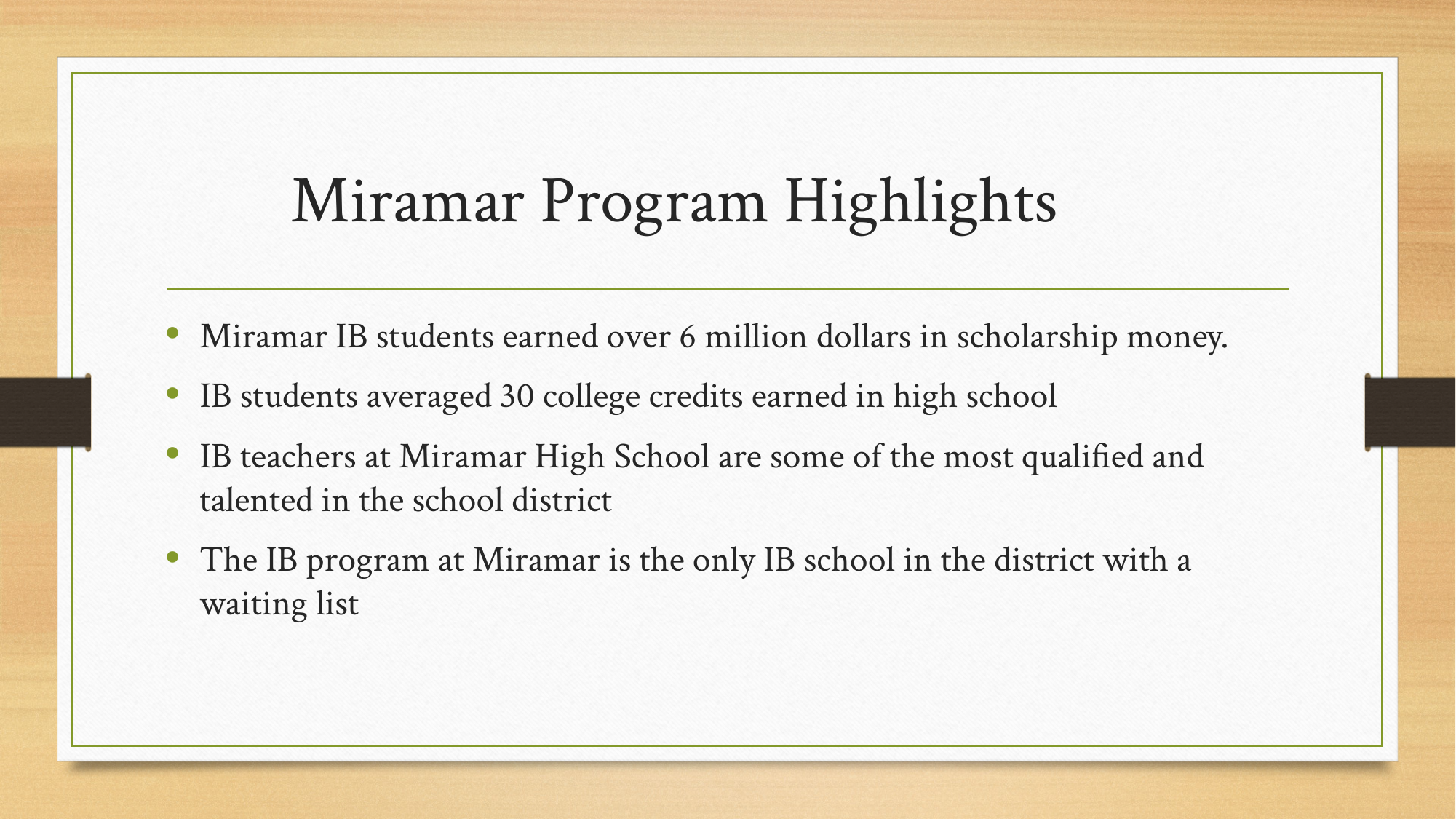

# Miramar Program Highlights
Miramar IB students earned over 6 million dollars in scholarship money.
IB students averaged 30 college credits earned in high school
IB teachers at Miramar High School are some of the most qualified and talented in the school district
The IB program at Miramar is the only IB school in the district with a waiting list